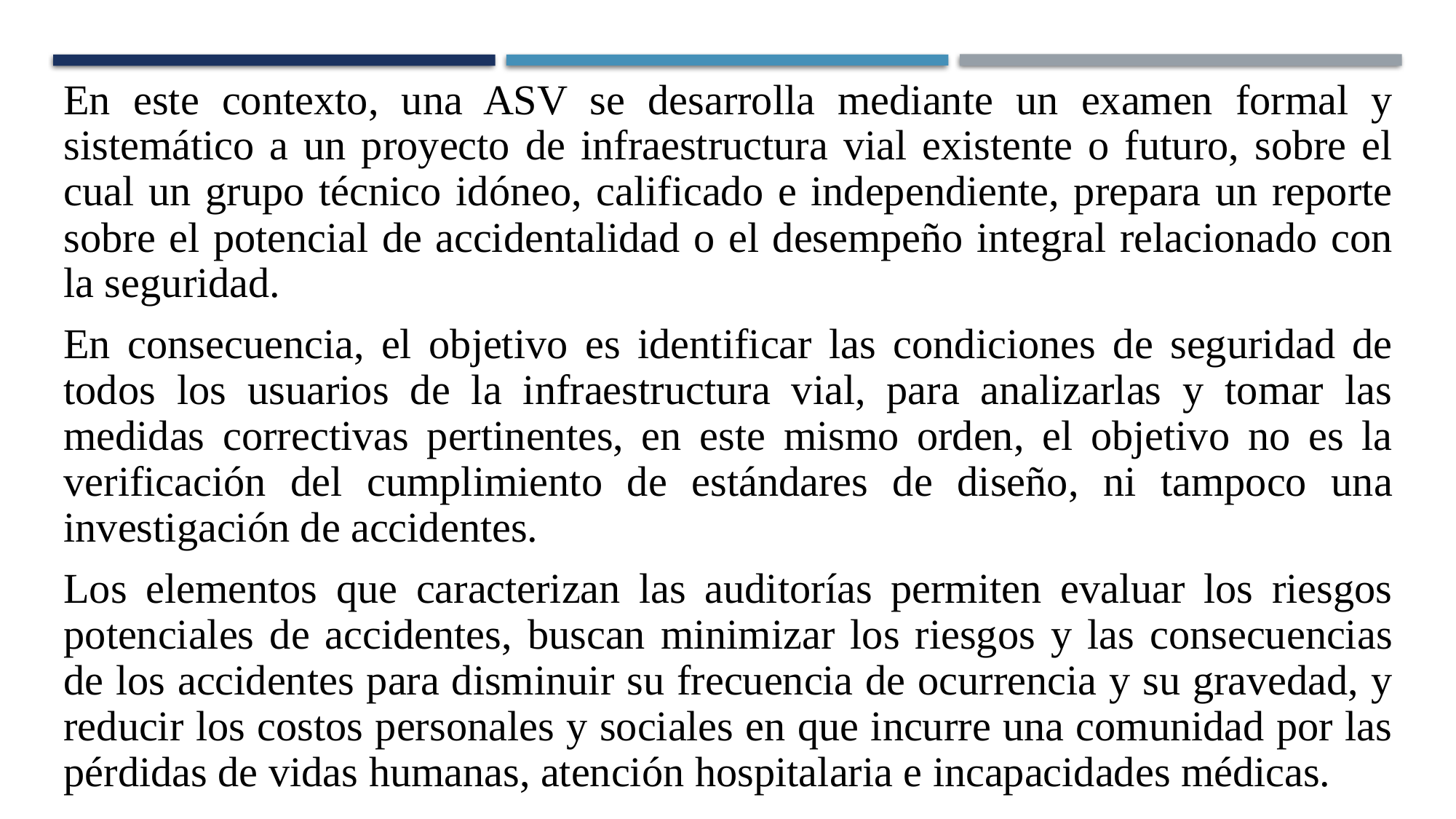

En este contexto, una ASV se desarrolla mediante un examen formal y sistemático a un proyecto de infraestructura vial existente o futuro, sobre el cual un grupo técnico idóneo, calificado e independiente, prepara un reporte sobre el potencial de accidentalidad o el desempeño integral relacionado con la seguridad.
En consecuencia, el objetivo es identificar las condiciones de seguridad de todos los usuarios de la infraestructura vial, para analizarlas y tomar las medidas correctivas pertinentes, en este mismo orden, el objetivo no es la verificación del cumplimiento de estándares de diseño, ni tampoco una investigación de accidentes.
Los elementos que caracterizan las auditorías permiten evaluar los riesgos potenciales de accidentes, buscan minimizar los riesgos y las consecuencias de los accidentes para disminuir su frecuencia de ocurrencia y su gravedad, y reducir los costos personales y sociales en que incurre una comunidad por las pérdidas de vidas humanas, atención hospitalaria e incapacidades médicas.